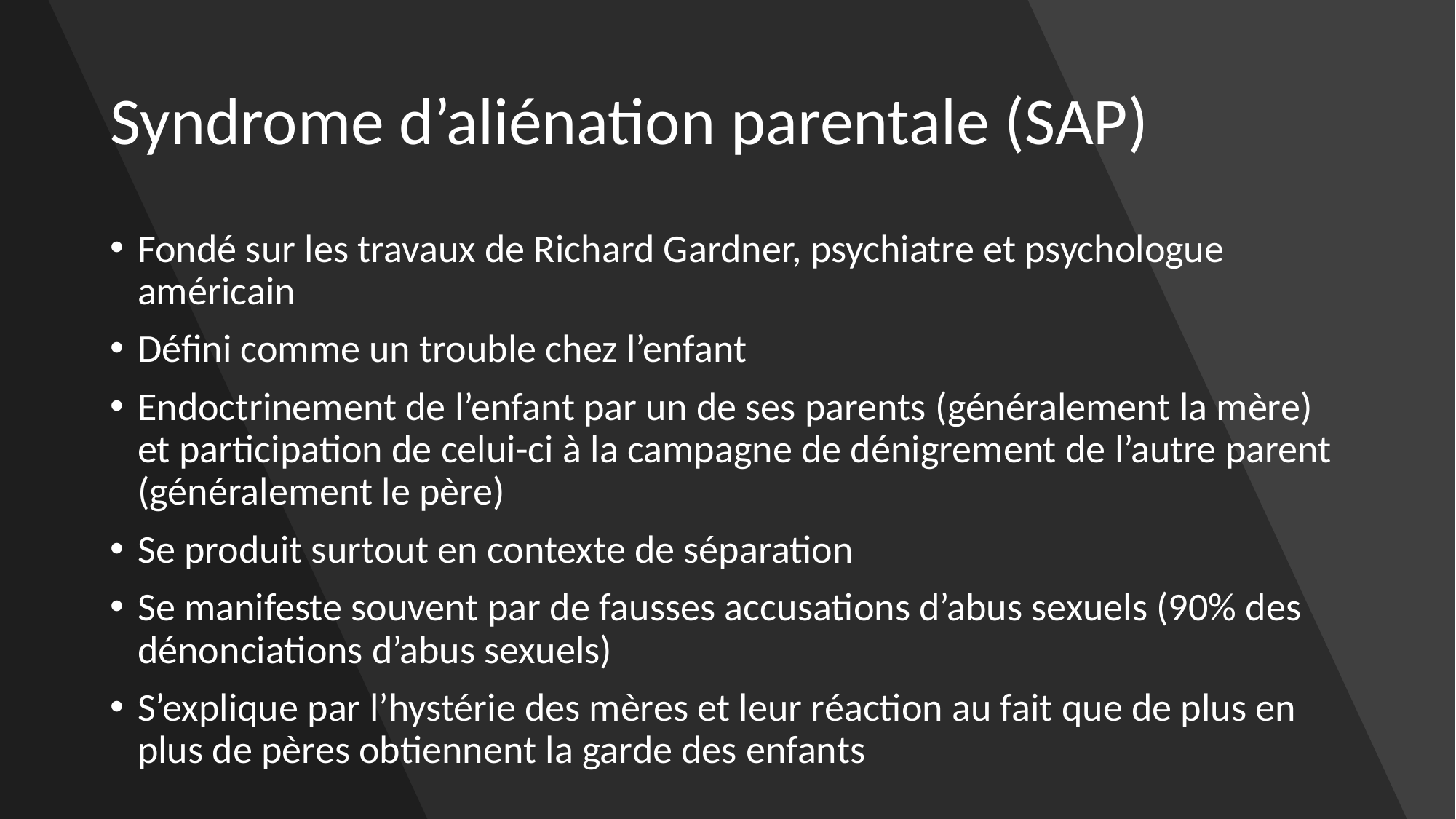

# Syndrome d’aliénation parentale (SAP)
Fondé sur les travaux de Richard Gardner, psychiatre et psychologue américain
Défini comme un trouble chez l’enfant
Endoctrinement de l’enfant par un de ses parents (généralement la mère) et participation de celui-ci à la campagne de dénigrement de l’autre parent (généralement le père)
Se produit surtout en contexte de séparation
Se manifeste souvent par de fausses accusations d’abus sexuels (90% des dénonciations d’abus sexuels)
S’explique par l’hystérie des mères et leur réaction au fait que de plus en plus de pères obtiennent la garde des enfants